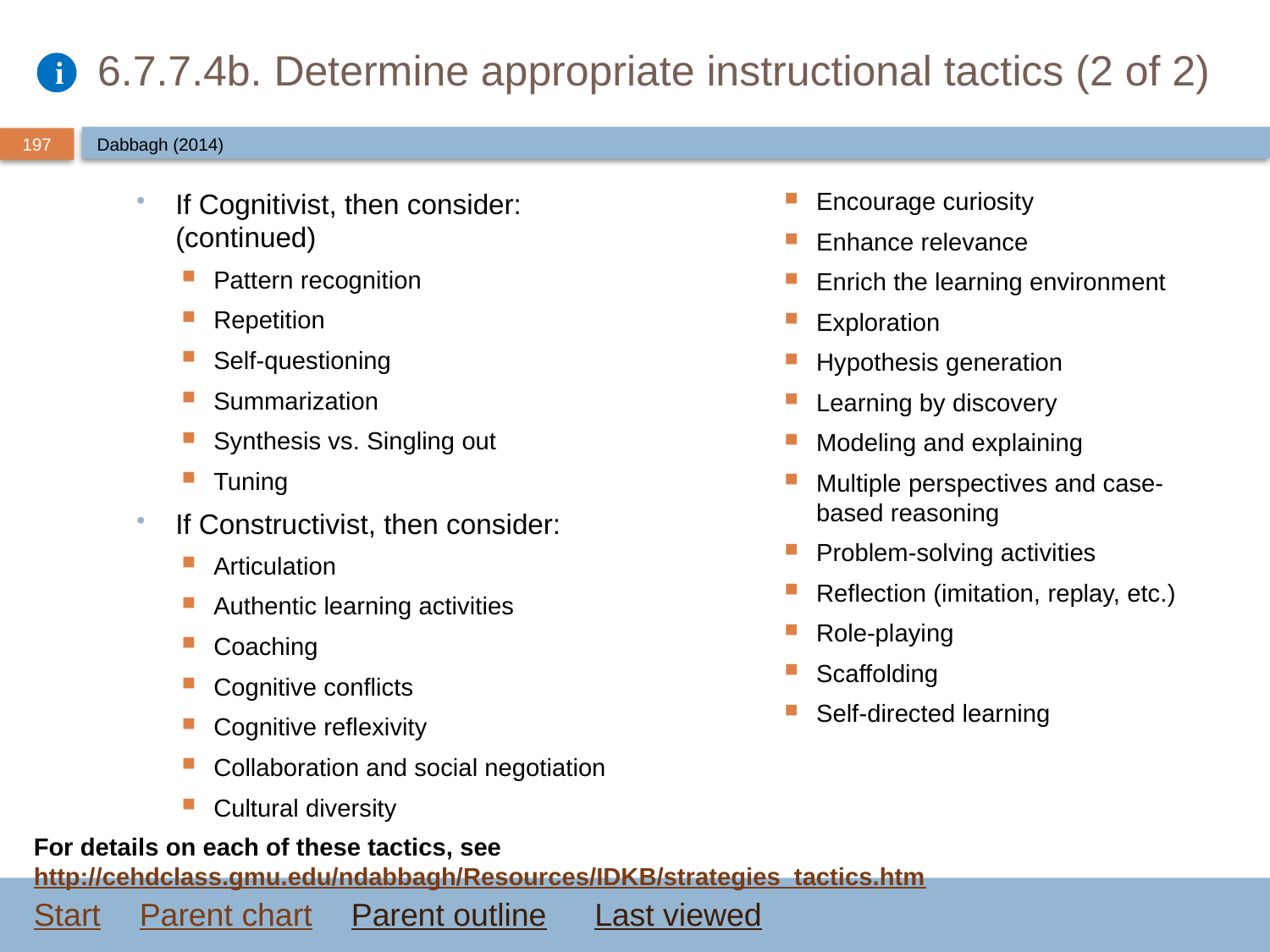

# 6.7.7.4b. Determine appropriate instructional tactics (2 of 2)
Dabbagh (2014)
If Cognitivist, then consider: (continued)
Pattern recognition
Repetition
Self-questioning
Summarization
Synthesis vs. Singling out
Tuning
If Constructivist, then consider:
Articulation
Authentic learning activities
Coaching
Cognitive conflicts
Cognitive reflexivity
Collaboration and social negotiation
Cultural diversity
Encourage curiosity
Enhance relevance
Enrich the learning environment
Exploration
Hypothesis generation
Learning by discovery
Modeling and explaining
Multiple perspectives and case-based reasoning
Problem-solving activities
Reflection (imitation, replay, etc.)
Role-playing
Scaffolding
Self-directed learning
For details on each of these tactics, see http://cehdclass.gmu.edu/ndabbagh/Resources/IDKB/strategies_tactics.htm
Start
Parent chart
Parent outline
Last viewed